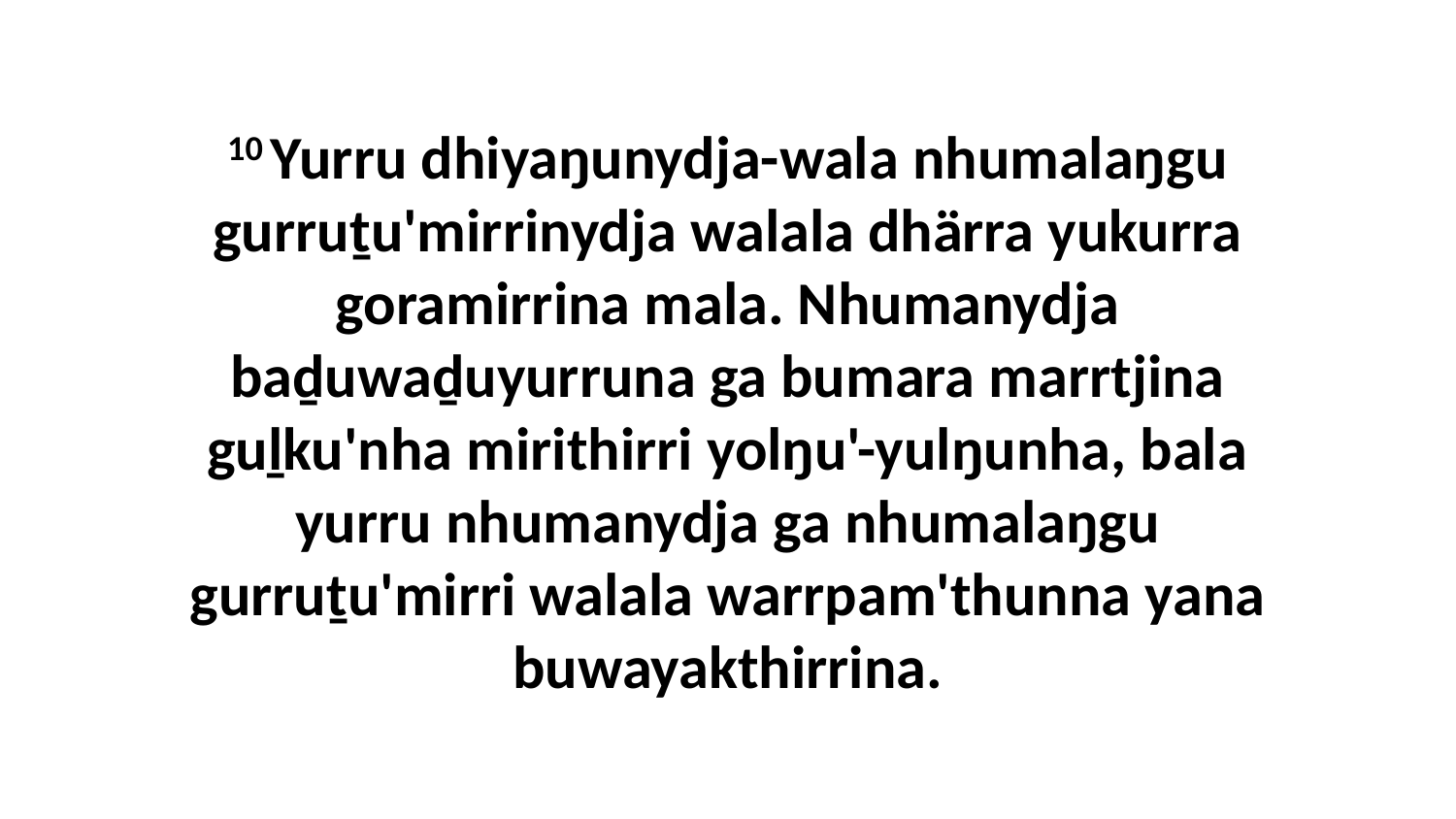

10 Yurru dhiyaŋunydja-wala nhumalaŋgu gurruṯu'mirrinydja walala dhärra yukurra goramirrina mala. Nhumanydja baḏuwaḏuyurruna ga bumara marrtjina guḻku'nha mirithirri yolŋu'-yulŋunha, bala yurru nhumanydja ga nhumalaŋgu gurruṯu'mirri walala warrpam'thunna yana buwayakthirrina.